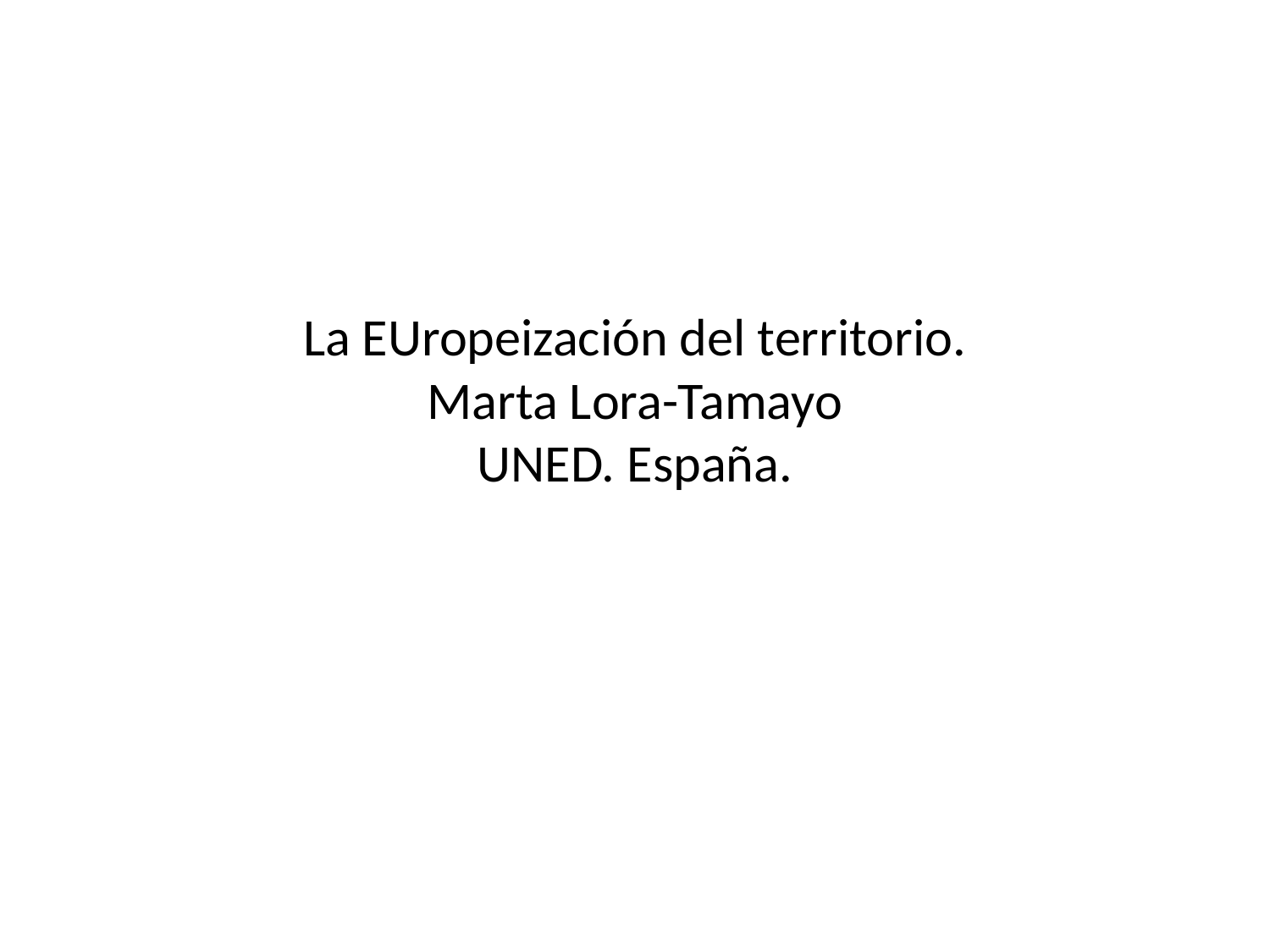

# La EUropeización del territorio. Marta Lora-Tamayo UNED. España.